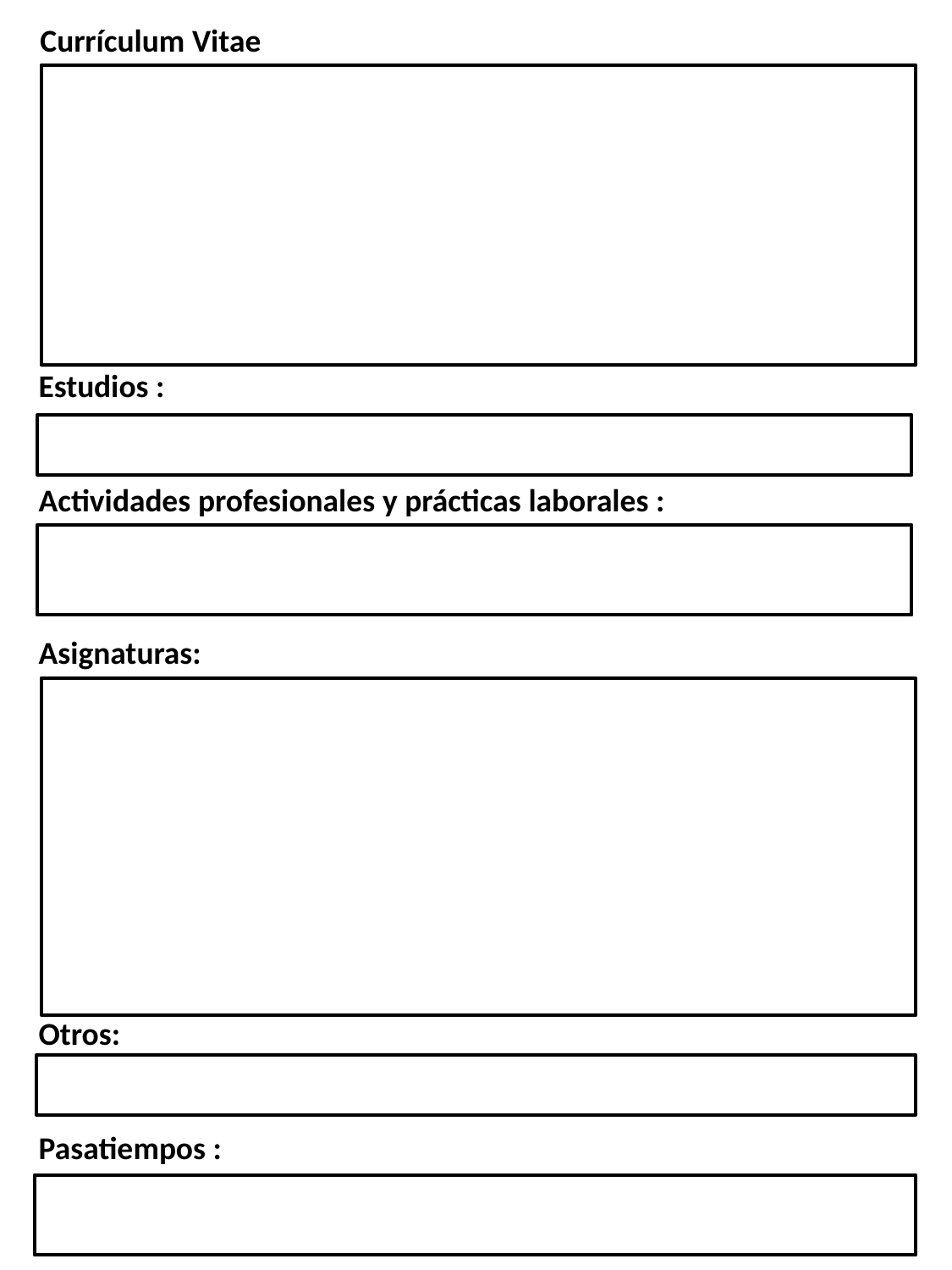

Currículum Vitae

Estudios :

Actividades profesionales y prácticas laborales :

Asignaturas:

Otros:

Pasatiempos :